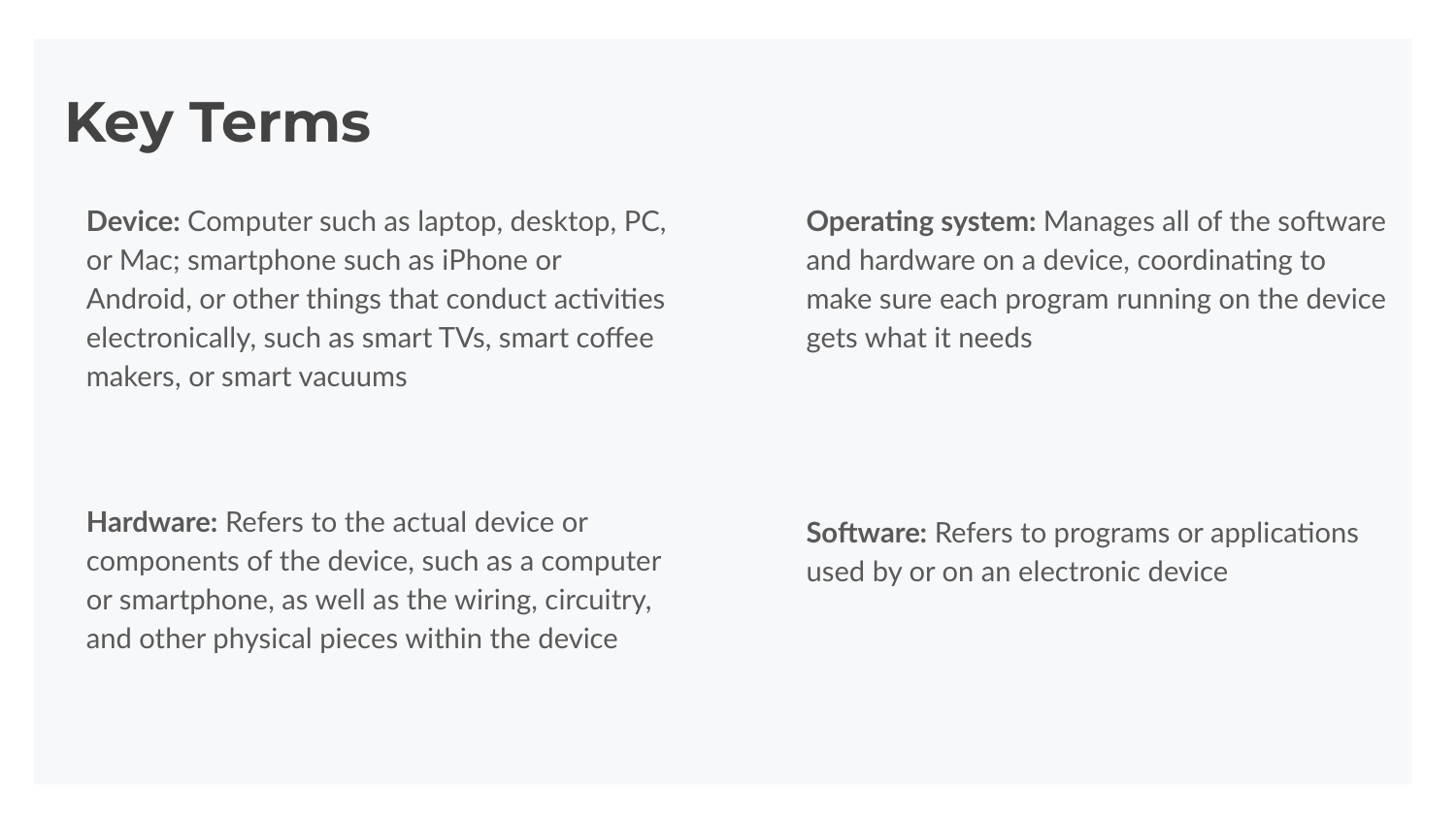

# Key Terms
Device: Computer such as laptop, desktop, PC, or Mac; smartphone such as iPhone or Android, or other things that conduct activities electronically, such as smart TVs, smart coffee makers, or smart vacuums

Hardware: Refers to the actual device or components of the device, such as a computer or smartphone, as well as the wiring, circuitry, and other physical pieces within the device
Operating system: Manages all of the software and hardware on a device, coordinating to make sure each program running on the device gets what it needs

Software: Refers to programs or applications used by or on an electronic device